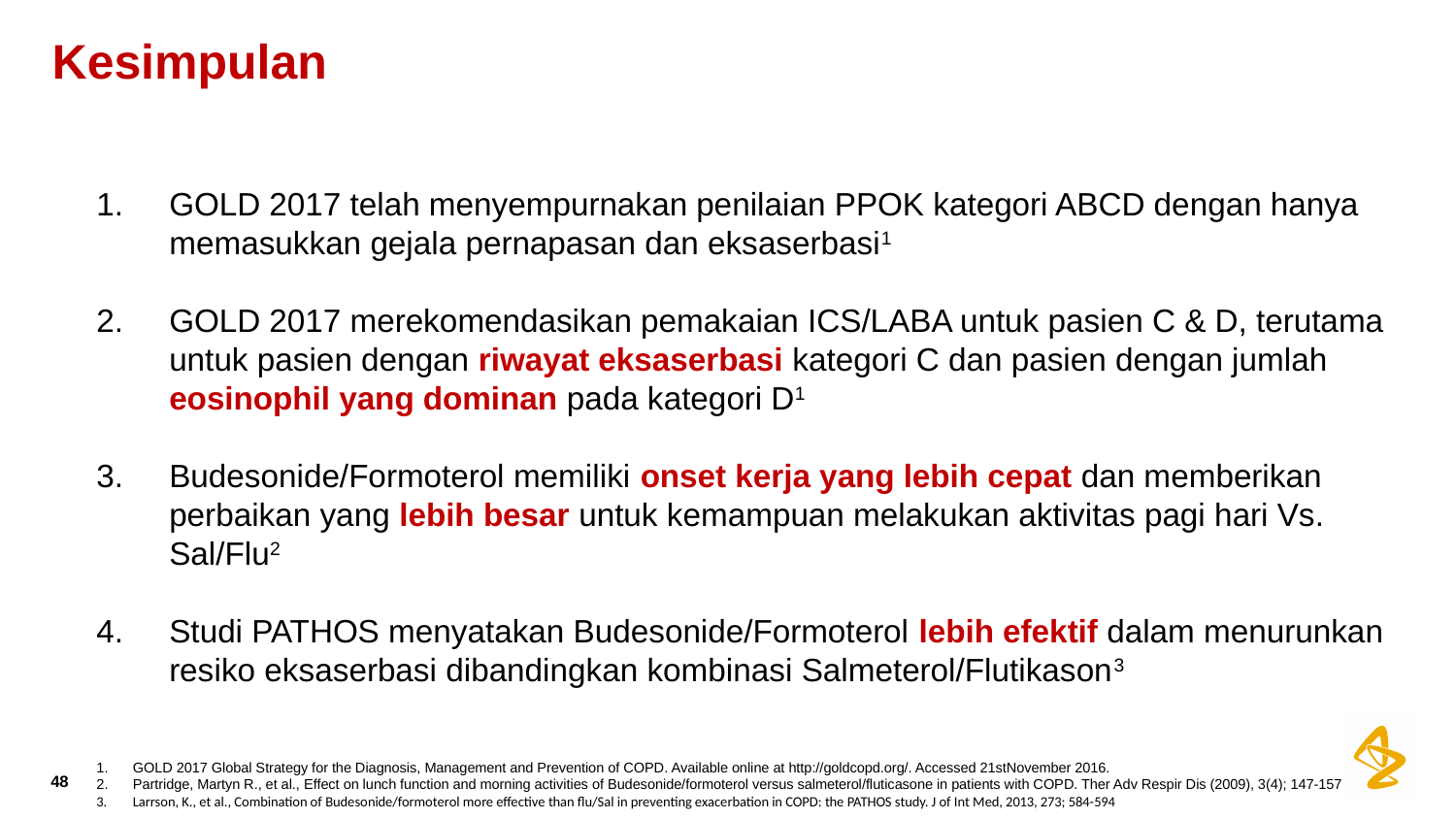

# Kesimpulan
GOLD 2017 telah menyempurnakan penilaian PPOK kategori ABCD dengan hanya memasukkan gejala pernapasan dan eksaserbasi1

GOLD 2017 merekomendasikan pemakaian ICS/LABA untuk pasien C & D, terutama untuk pasien dengan riwayat eksaserbasi kategori C dan pasien dengan jumlah eosinophil yang dominan pada kategori D1

Budesonide/Formoterol memiliki onset kerja yang lebih cepat dan memberikan perbaikan yang lebih besar untuk kemampuan melakukan aktivitas pagi hari Vs. Sal/Flu2

Studi PATHOS menyatakan Budesonide/Formoterol lebih efektif dalam menurunkan resiko eksaserbasi dibandingkan kombinasi Salmeterol/Flutikason3
GOLD 2017 Global Strategy for the Diagnosis, Management and Prevention of COPD. Available online at http://goldcopd.org/. Accessed 21stNovember 2016.
Partridge, Martyn R., et al., Effect on lunch function and morning activities of Budesonide/formoterol versus salmeterol/fluticasone in patients with COPD. Ther Adv Respir Dis (2009), 3(4); 147-157
Larrson, K., et al., Combination of Budesonide/formoterol more effective than flu/Sal in preventing exacerbation in COPD: the PATHOS study. J of Int Med, 2013, 273; 584-594
48